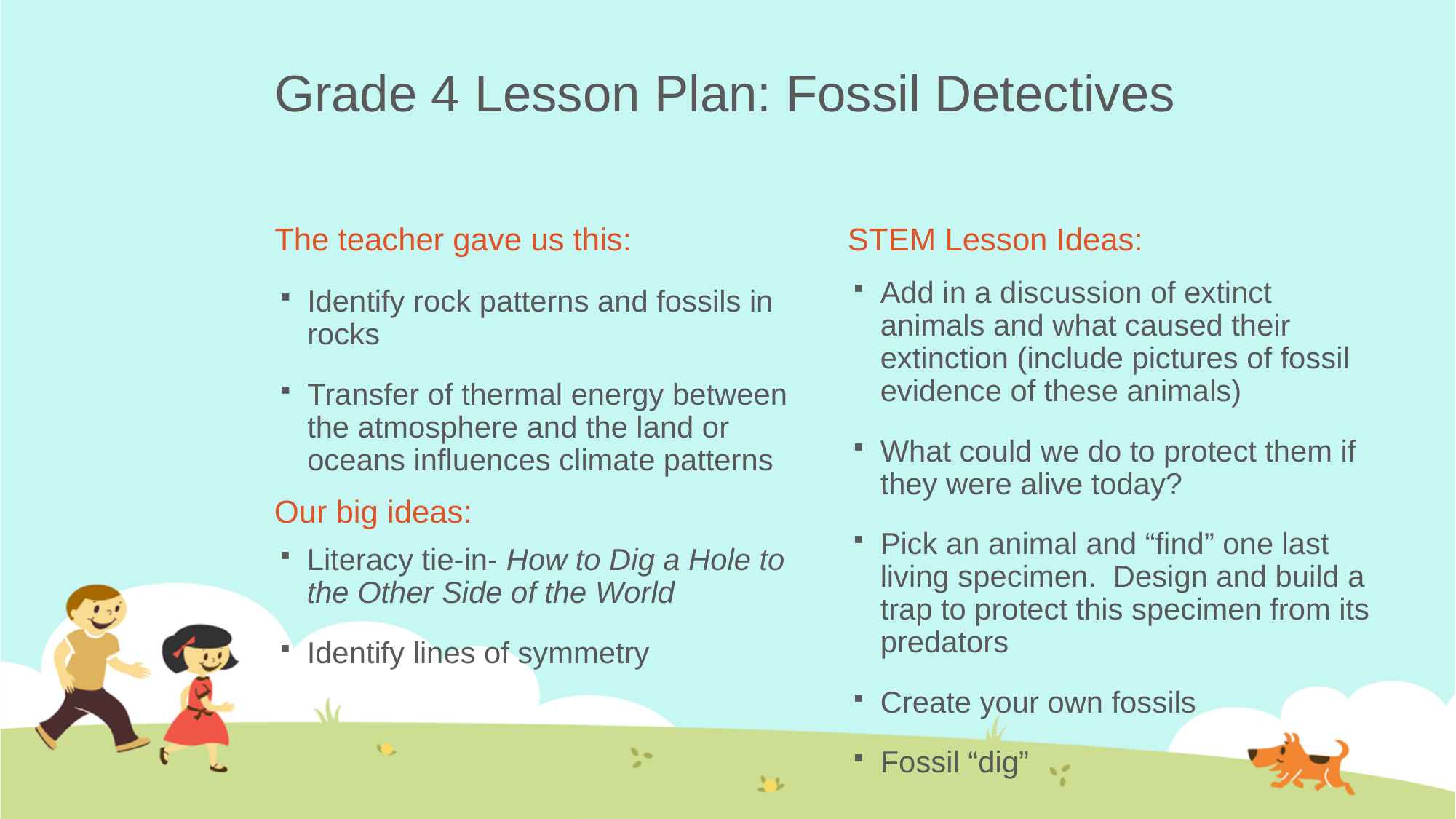

# Grade 4 Lesson Plan: Fossil Detectives
The teacher gave us this:
STEM Lesson Ideas:
Add in a discussion of extinct animals and what caused their extinction (include pictures of fossil evidence of these animals)
What could we do to protect them if they were alive today?
Pick an animal and “find” one last living specimen.  Design and build a trap to protect this specimen from its predators
Create your own fossils
Fossil “dig”
Identify rock patterns and fossils in rocks
Transfer of thermal energy between the atmosphere and the land or oceans influences climate patterns
Our big ideas:
Literacy tie-in- How to Dig a Hole to the Other Side of the World
Identify lines of symmetry